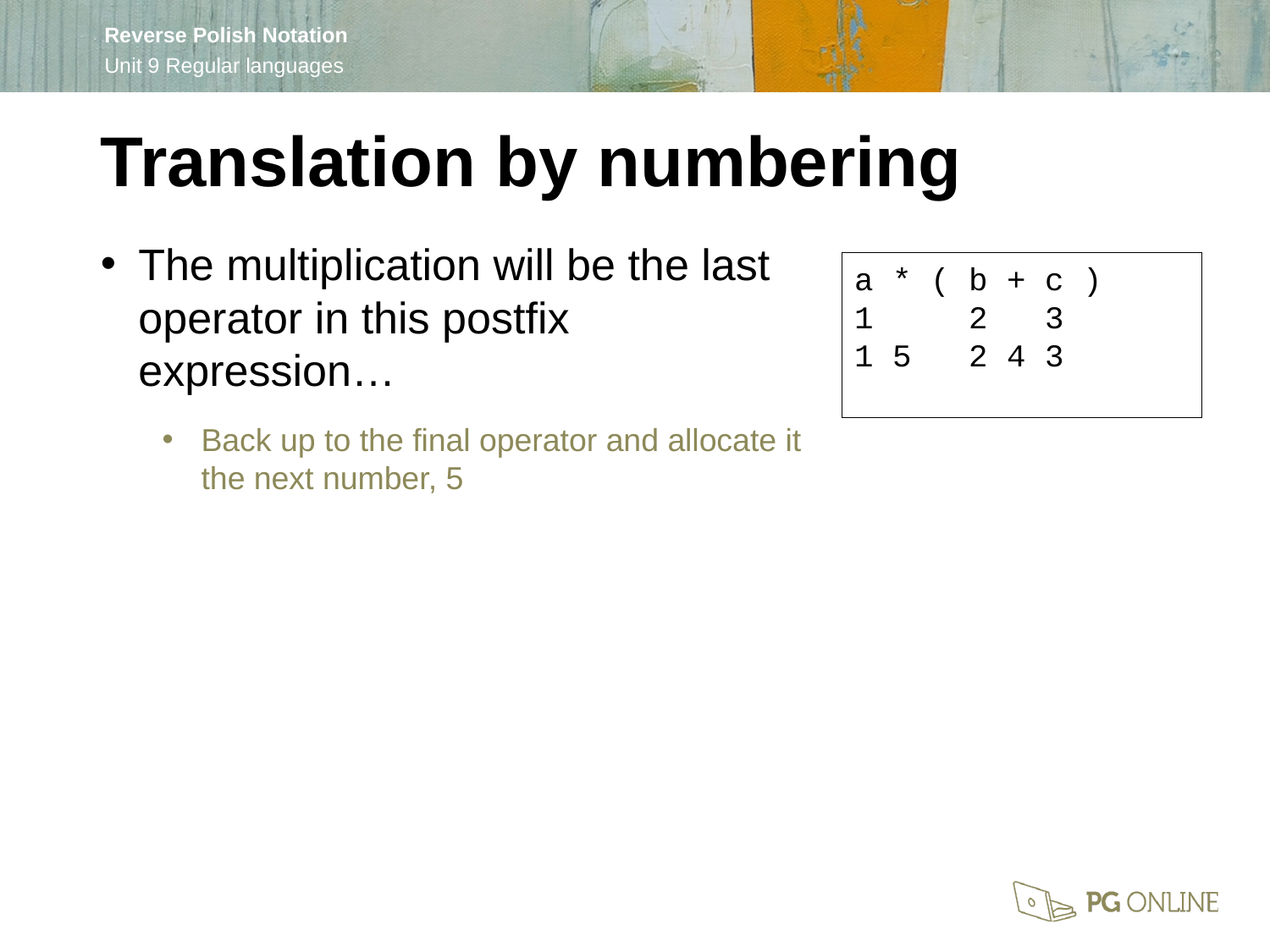

Translation by numbering
The multiplication will be the last operator in this postfix expression…
Back up to the final operator and allocate it the next number, 5

a * ( b + c )
1     2   3
1 5   2 4 3